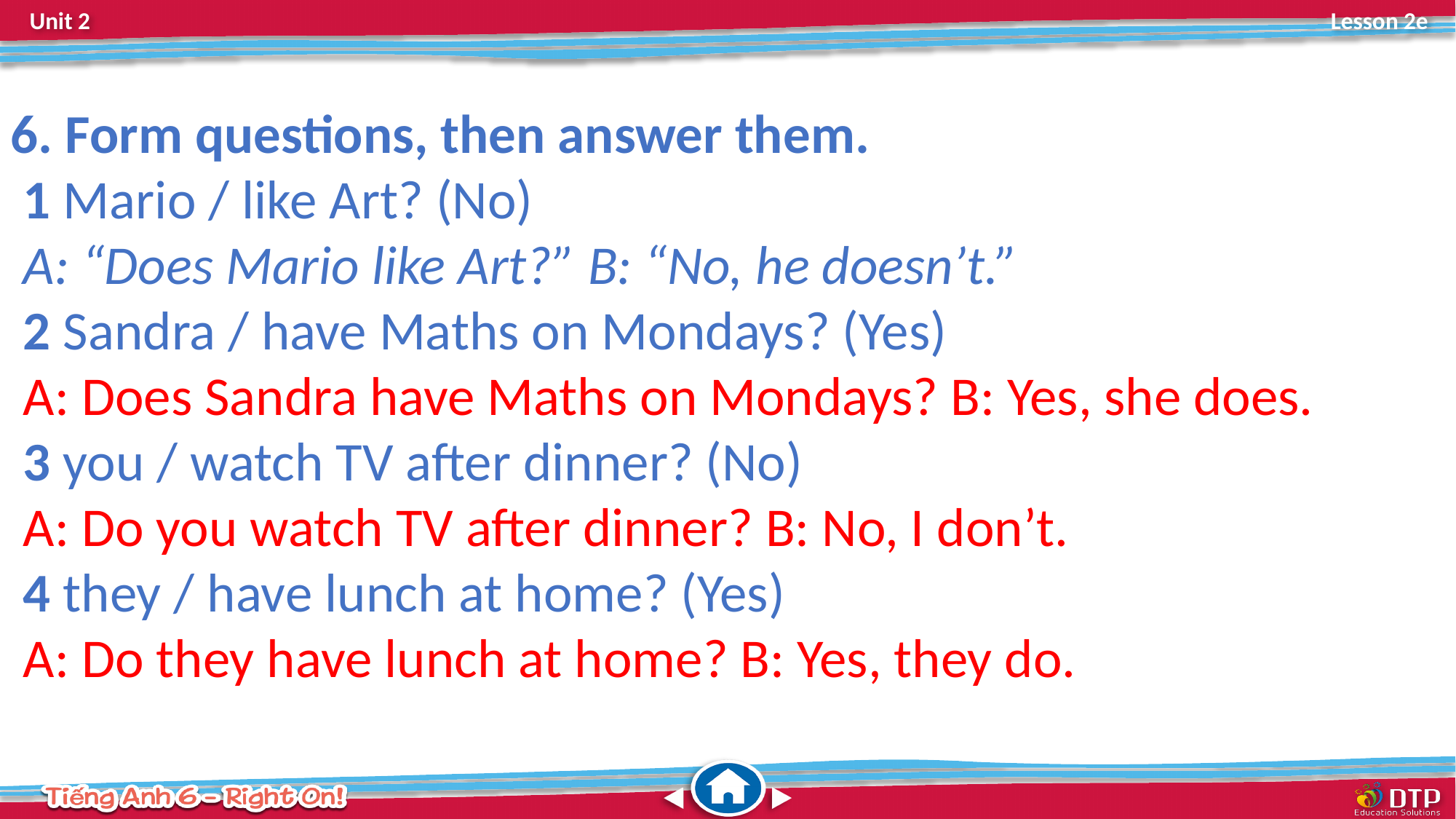

6. Form questions, then answer them.
 1 Mario / like Art? (No)
 A: “Does Mario like Art?” B: “No, he doesn’t.”
 2 Sandra / have Maths on Mondays? (Yes)
 A: Does Sandra have Maths on Mondays? B: Yes, she does.
 3 you / watch TV after dinner? (No)
 A: Do you watch TV after dinner? B: No, I don’t.
 4 they / have lunch at home? (Yes)
 A: Do they have lunch at home? B: Yes, they do.